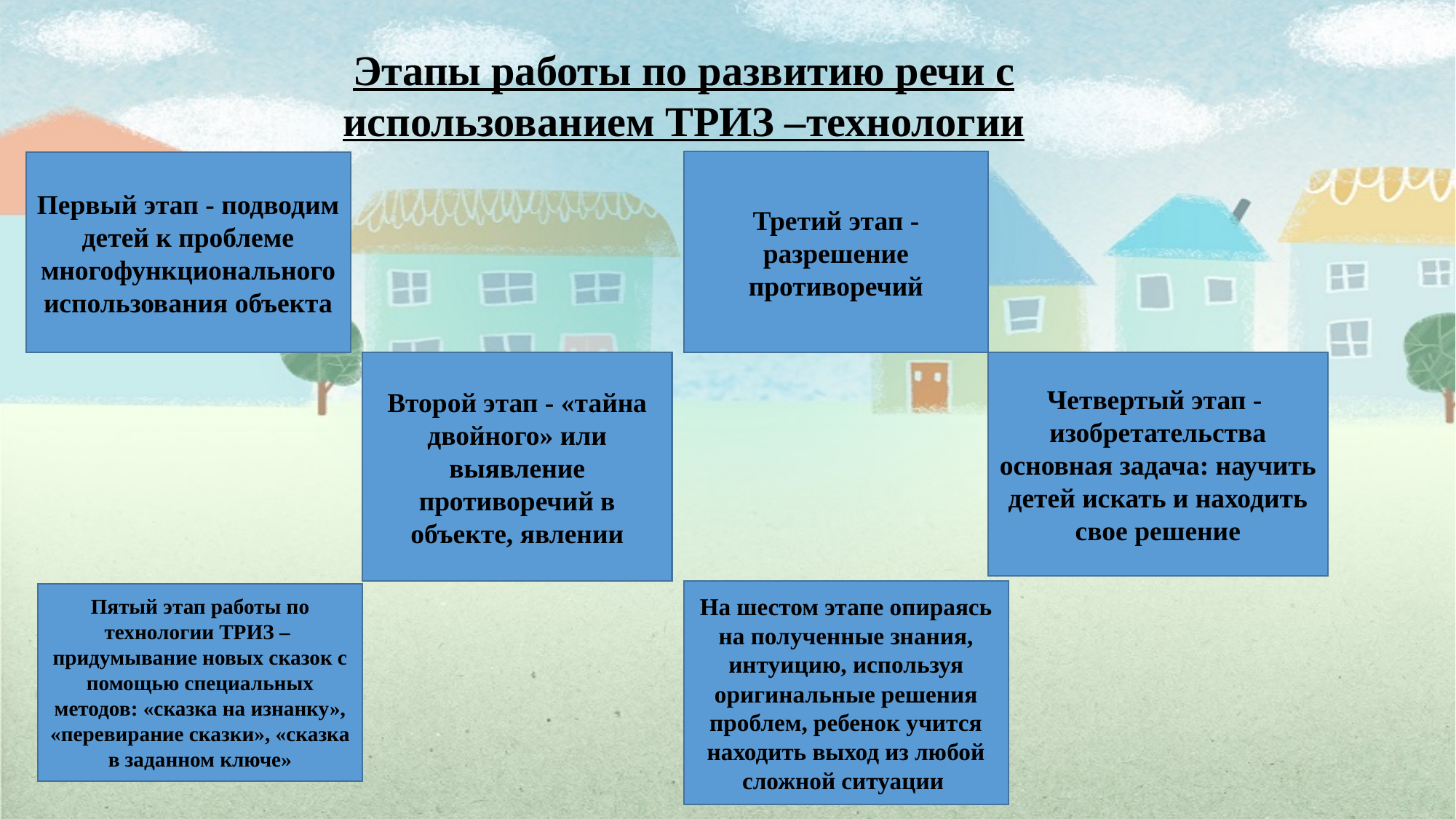

Этапы работы по развитию речи с использованием ТРИЗ –технологии
Третий этап - разрешение противоречий
Первый этап - подводим детей к проблеме многофункционального использования объекта
Второй этап - «тайна двойного» или выявление противоречий в объекте, явлении
Четвертый этап -  изобретательства основная задача: научить детей искать и находить свое решение
На шестом этапе опираясь на полученные знания, интуицию, используя оригинальные решения проблем, ребенок учится находить выход из любой сложной ситуации
Пятый этап работы по технологии ТРИЗ –  придумывание новых сказок с помощью специальных методов: «сказка на изнанку», «перевирание сказки», «сказка в заданном ключе»